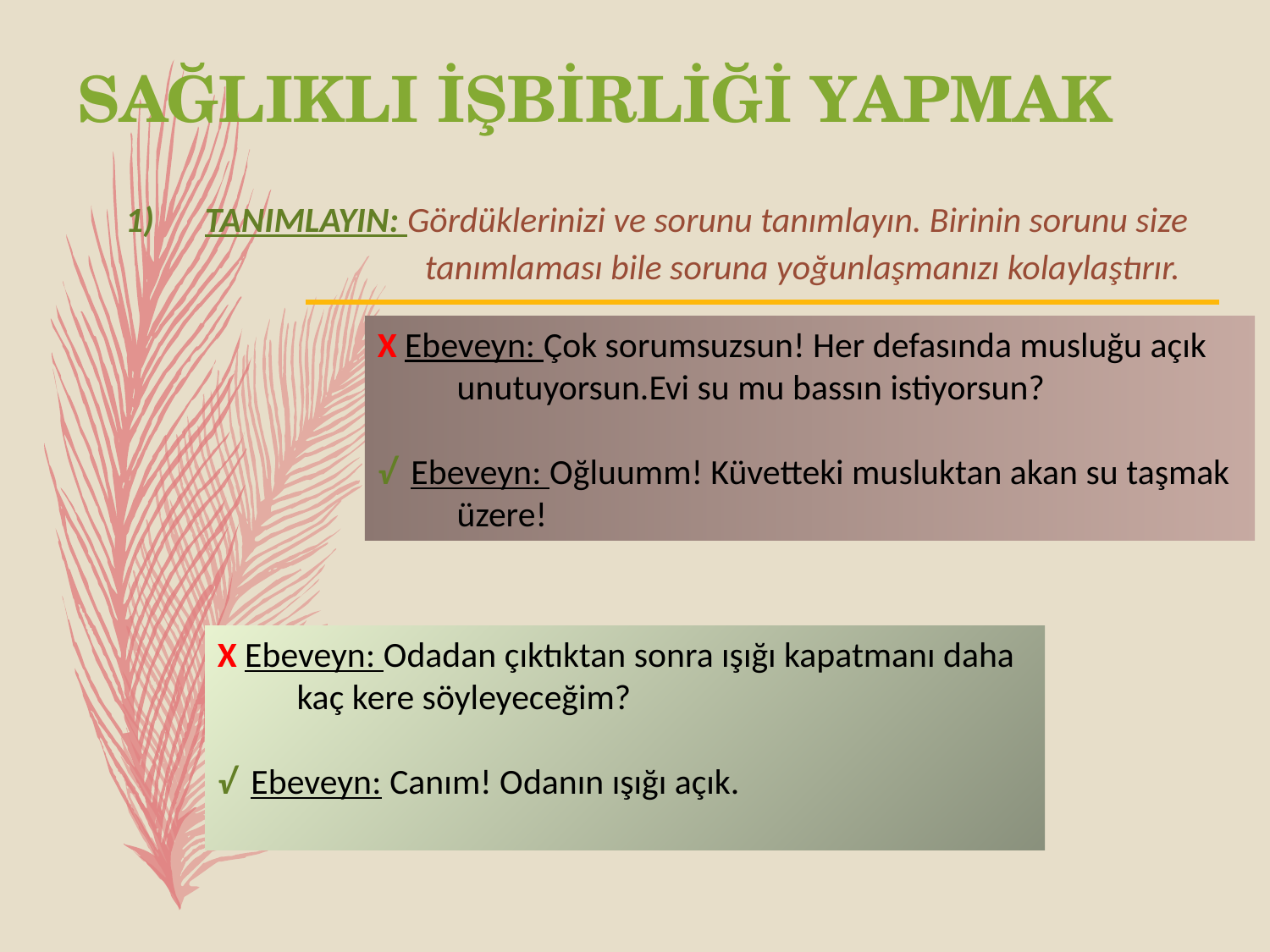

# SAĞLIKLI İŞBİRLİĞİ YAPMAK
TANIMLAYIN: Gördüklerinizi ve sorunu tanımlayın. Birinin sorunu size tanımlaması bile soruna yoğunlaşmanızı kolaylaştırır.

X Ebeveyn: Çok sorumsuzsun! Her defasında musluğu açık unutuyorsun.Evi su mu bassın istiyorsun?

√  Ebeveyn: Oğluumm! Küvetteki musluktan akan su taşmak üzere!
X Ebeveyn: Odadan çıktıktan sonra ışığı kapatmanı daha kaç kere söyleyeceğim?
√  Ebeveyn: Canım! Odanın ışığı açık.